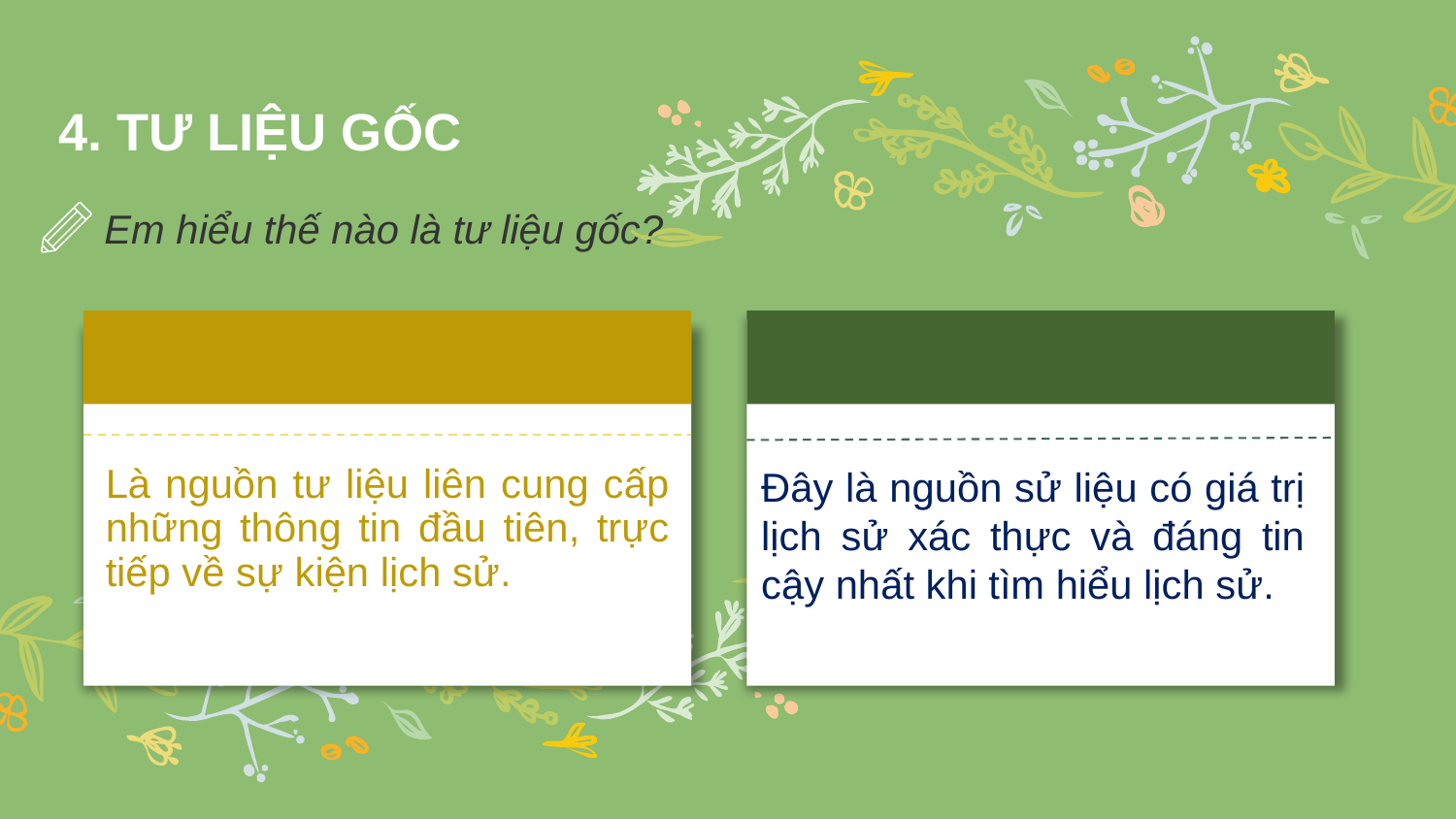

# 4. TƯ LIỆU GỐC
       Em hiểu thế nào là tư liệu gốc?

Là nguồn tư liệu liên cung cấp những thông tin đầu tiên, trực tiếp về sự kiện lịch sử.
Đây là nguồn sử liệu có giá trị lịch sử xác thực và đáng tin cậy nhất khi tìm hiểu lịch sử.